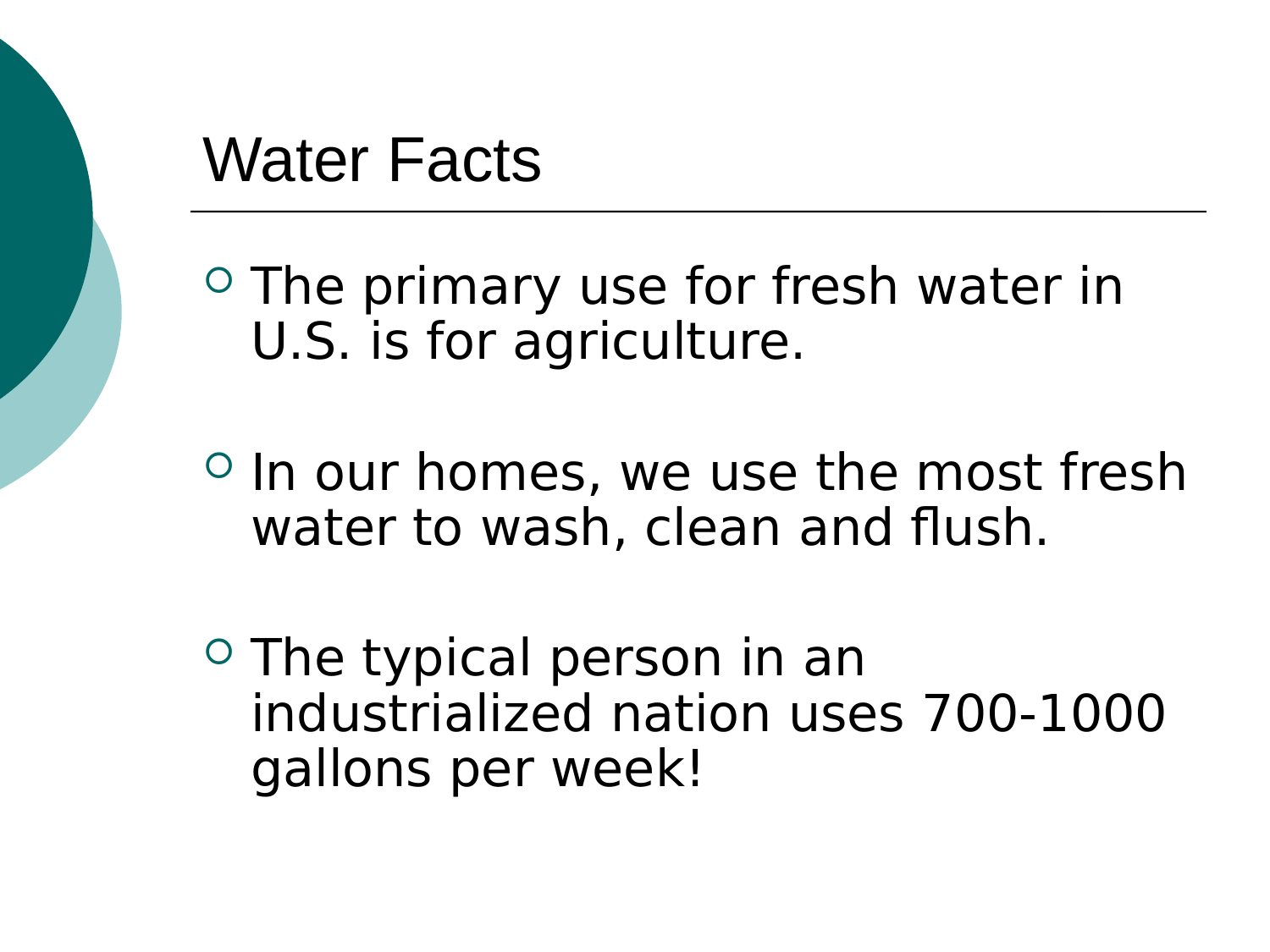

# Water Facts
The primary use for fresh water in U.S. is for agriculture.

In our homes, we use the most fresh water to wash, clean and flush.

The typical person in an industrialized nation uses 700-1000 gallons per week!